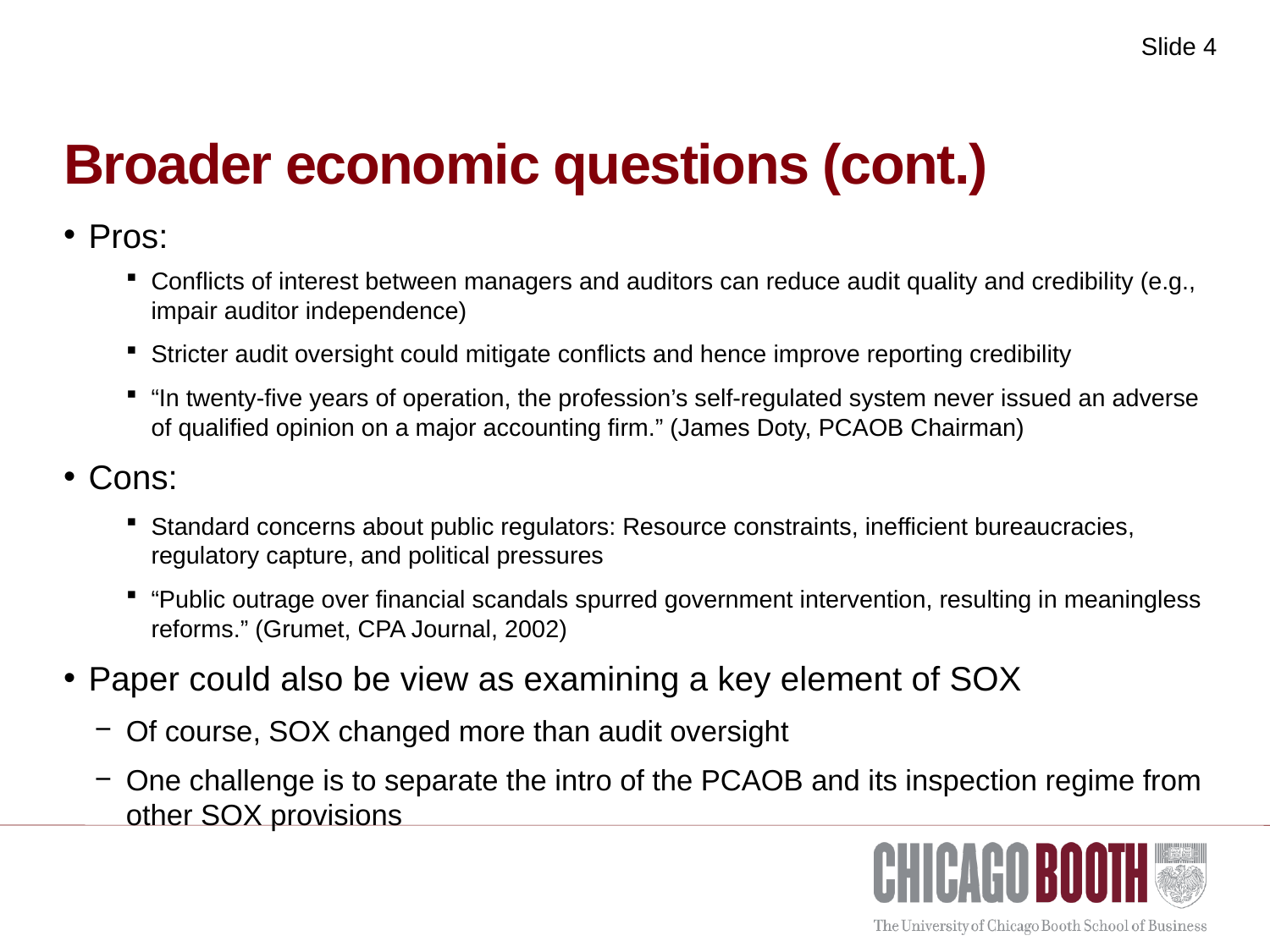

# Broader economic questions (cont.)
Pros:
Conflicts of interest between managers and auditors can reduce audit quality and credibility (e.g., impair auditor independence)
Stricter audit oversight could mitigate conflicts and hence improve reporting credibility
“In twenty-five years of operation, the profession’s self-regulated system never issued an adverse of qualified opinion on a major accounting firm.” (James Doty, PCAOB Chairman)
Cons:
Standard concerns about public regulators: Resource constraints, inefficient bureaucracies, regulatory capture, and political pressures
“Public outrage over financial scandals spurred government intervention, resulting in meaningless reforms.” (Grumet, CPA Journal, 2002)
Paper could also be view as examining a key element of SOX
Of course, SOX changed more than audit oversight
One challenge is to separate the intro of the PCAOB and its inspection regime from other SOX provisions